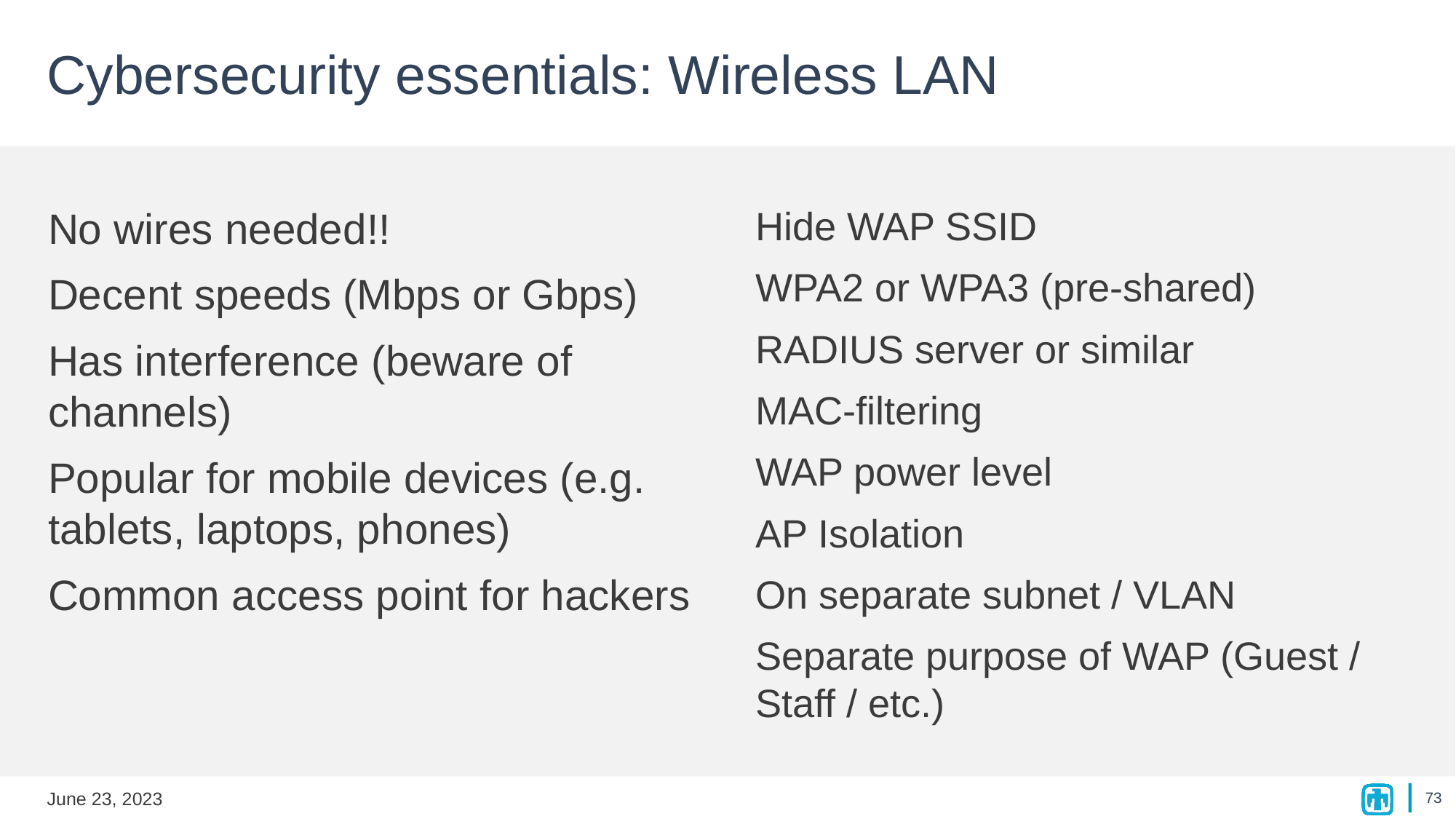

# Cybersecurity essentials: Wireless LAN
No wires needed!!
Decent speeds (Mbps or Gbps)
Has interference (beware of channels)
Popular for mobile devices (e.g. tablets, laptops, phones)
Common access point for hackers
Hide WAP SSID
WPA2 or WPA3 (pre-shared)
RADIUS server or similar
MAC-filtering
WAP power level
AP Isolation
On separate subnet / VLAN
Separate purpose of WAP (Guest / Staff / etc.)
73
June 23, 2023